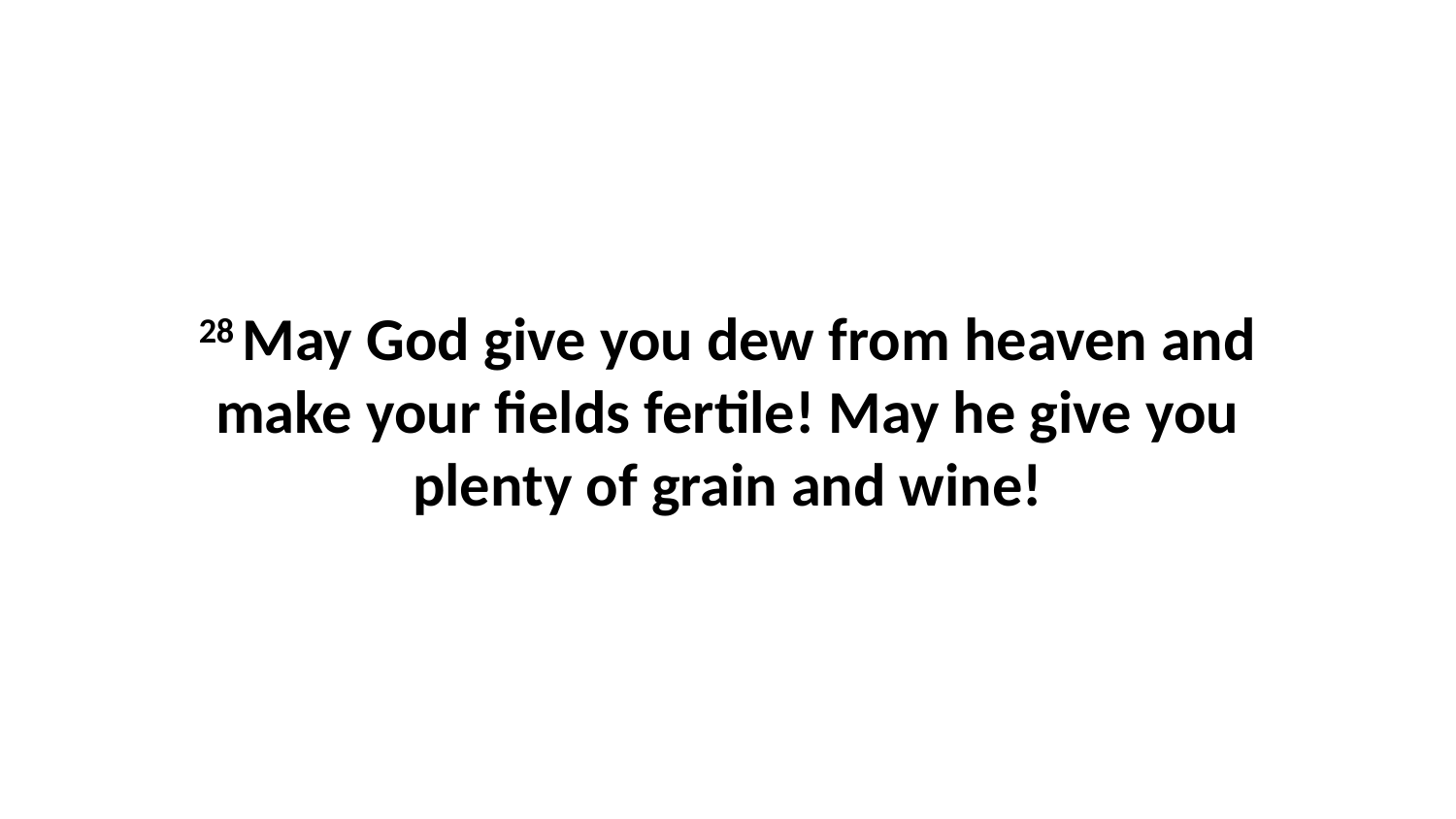

28 May God give you dew from heaven and make your fields fertile! May he give you plenty of grain and wine!